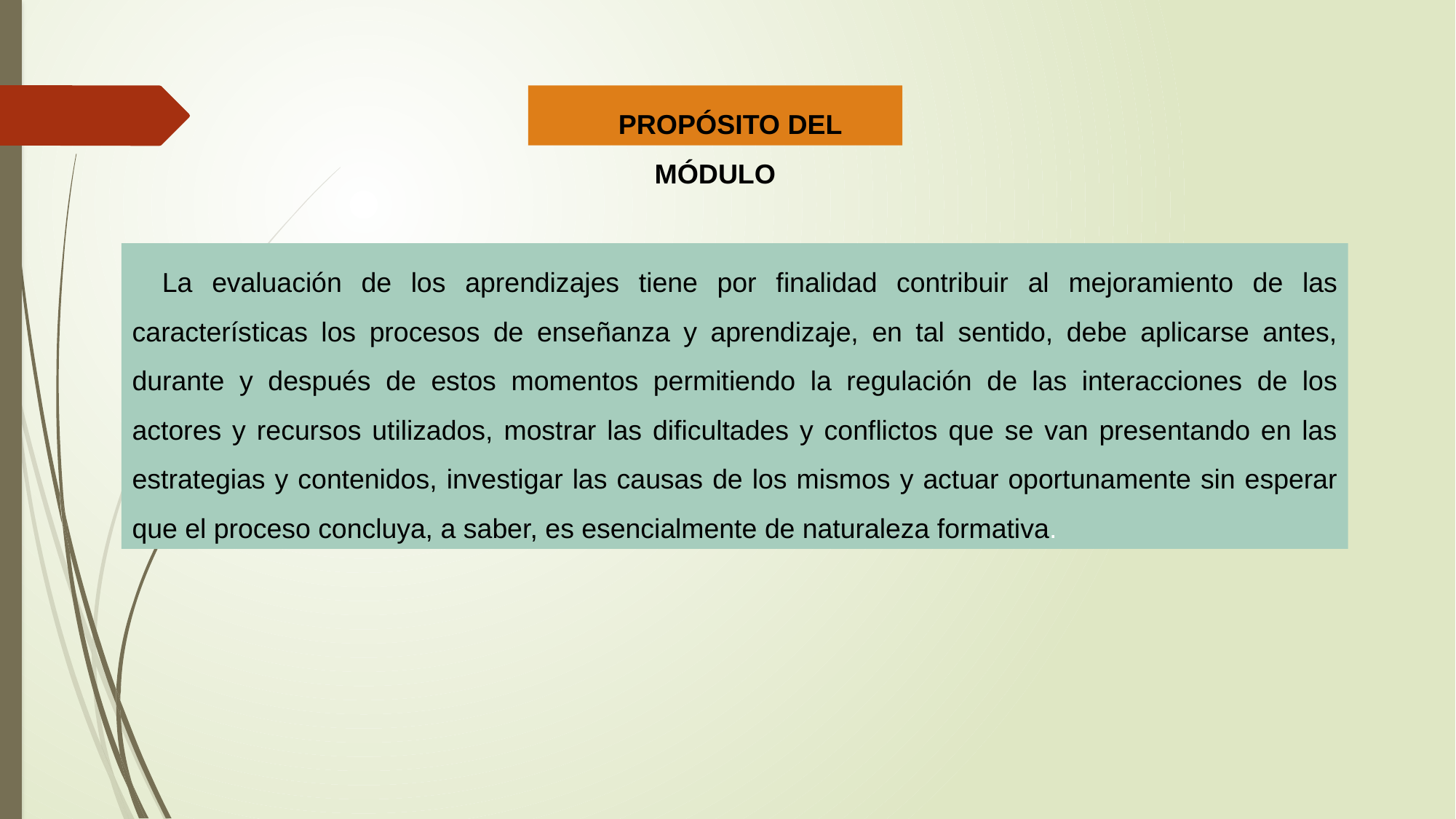

PROPÓSITO DEL MÓDULO
La evaluación de los aprendizajes tiene por finalidad contribuir al mejoramiento de las características los procesos de enseñanza y aprendizaje, en tal sentido, debe aplicarse antes, durante y después de estos momentos permitiendo la regulación de las interacciones de los actores y recursos utilizados, mostrar las dificultades y conflictos que se van presentando en las estrategias y contenidos, investigar las causas de los mismos y actuar oportunamente sin esperar que el proceso concluya, a saber, es esencialmente de naturaleza formativa.